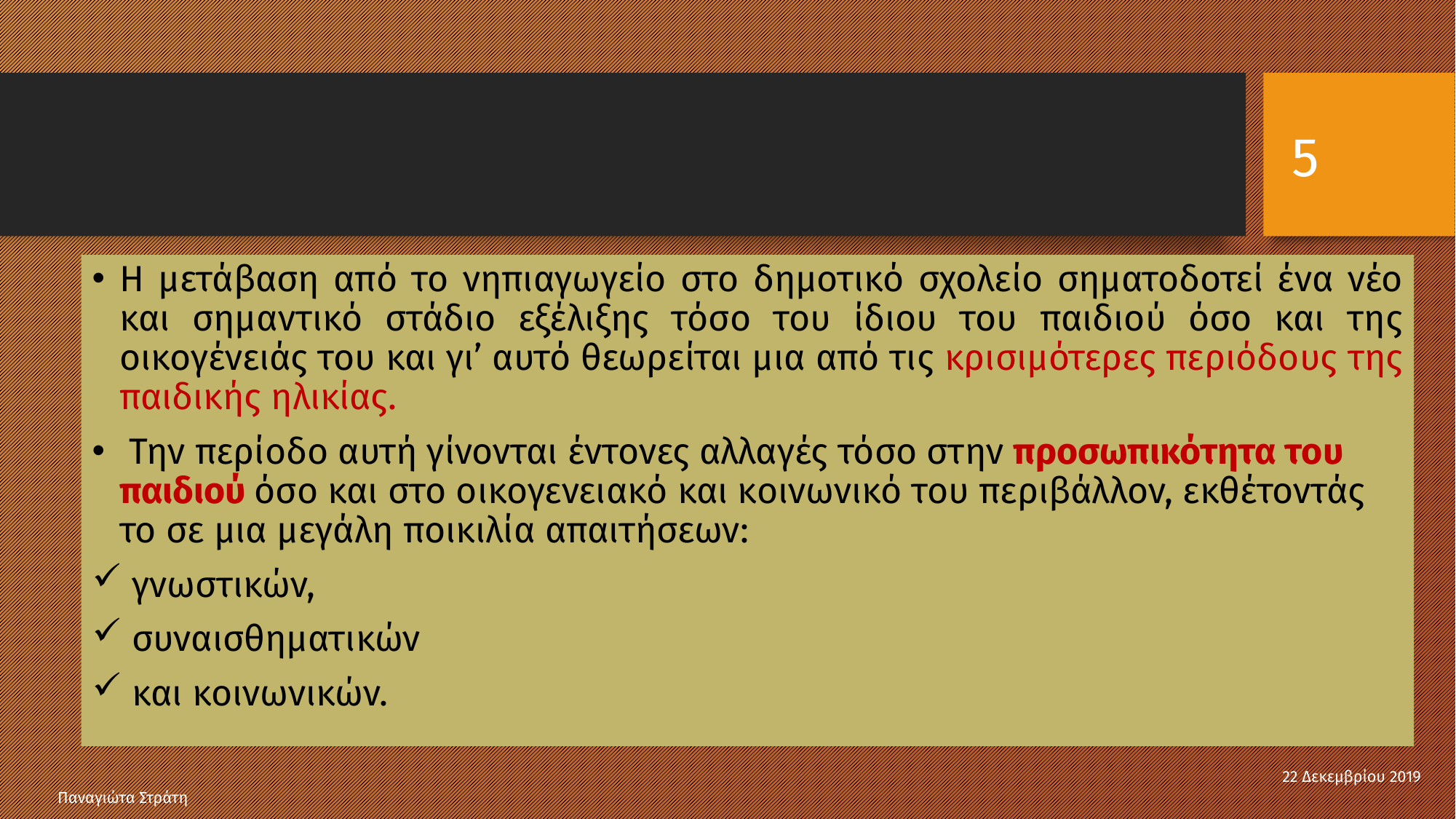

#
5
Η μετάβαση από το νηπιαγωγείο στο δημοτικό σχολείο σηματοδοτεί ένα νέο και σημαντικό στάδιο εξέλιξης τόσο του ίδιου του παιδιού όσο και της οικογένειάς του και γι’ αυτό θεωρείται μια από τις κρισιμότερες περιόδους της παιδικής ηλικίας.
 Την περίοδο αυτή γίνονται έντονες αλλαγές τόσο στην προσωπικότητα του παιδιού όσο και στο οικογενειακό και κοινωνικό του περιβάλλον, εκθέτοντάς το σε μια μεγάλη ποικιλία απαιτήσεων:
 γνωστικών,
 συναισθηματικών
 και κοινωνικών.
22 Δεκεμβρίου 2019
Παναγιώτα Στράτη